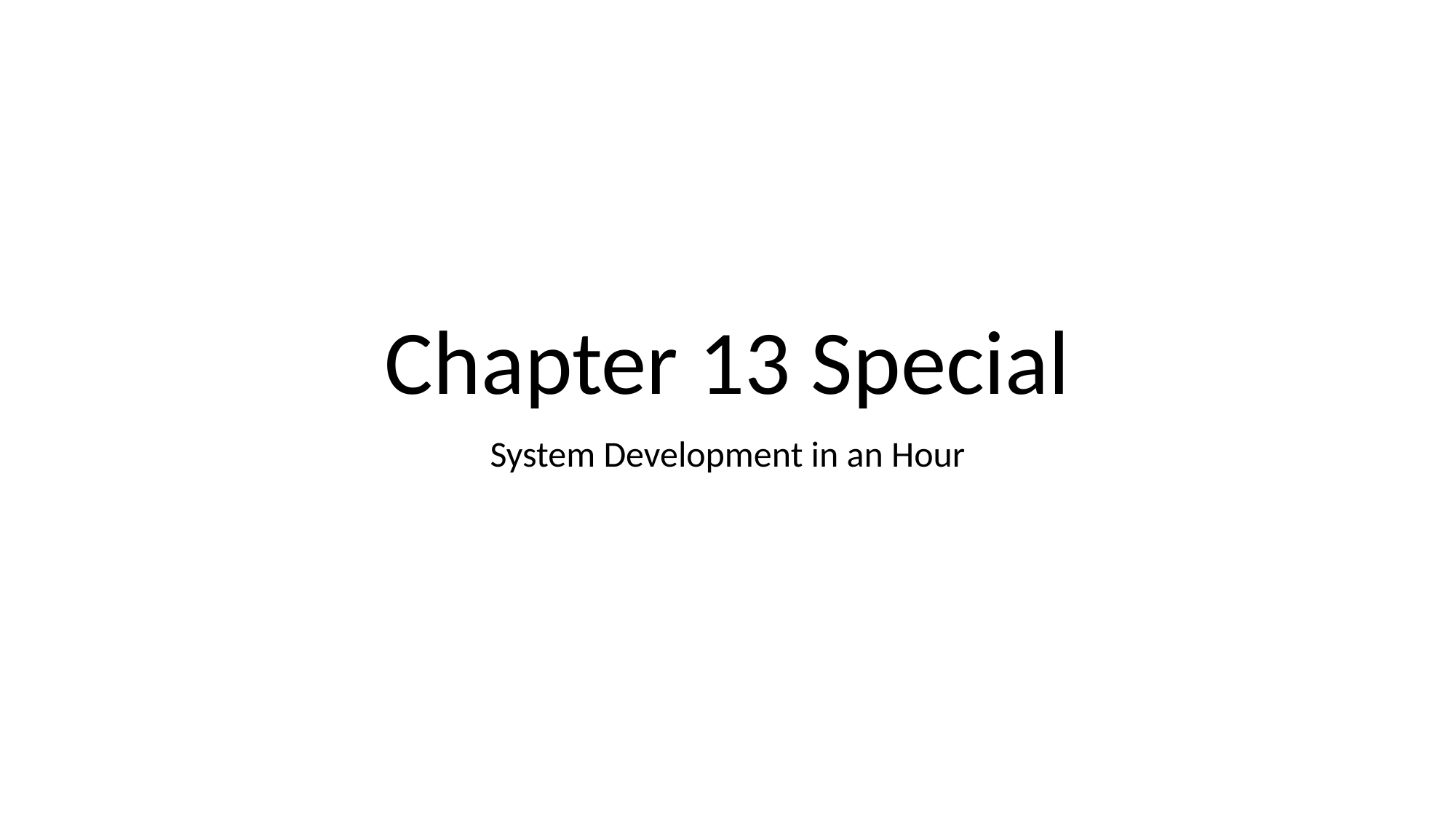

# Chapter 13 Special
System Development in an Hour